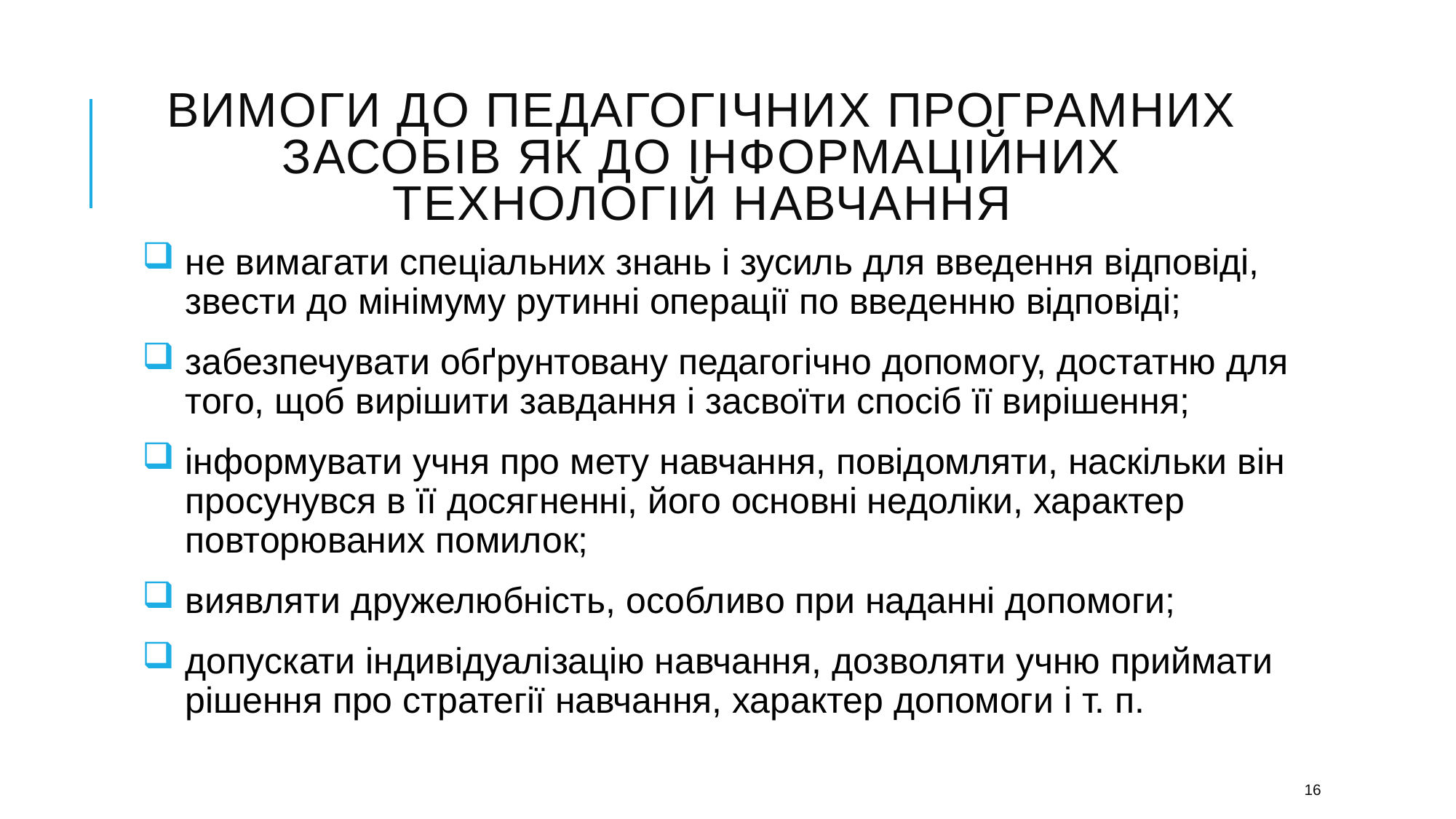

# Вимоги до педагогічних програмних засобів як до інформаційних технологій навчання
не вимагати спеціальних знань і зусиль для введення відповіді, звести до мінімуму рутинні операції по введенню відповіді;
забезпечувати обґрунтовану педагогічно допомогу, достатню для того, щоб вирішити завдання і засвоїти спосіб її вирішення;
інформувати учня про мету навчання, повідомляти, наскільки він просунувся в її досягненні, його основні недоліки, характер повторюваних помилок;
виявляти дружелюбність, особливо при наданні допомоги;
допускати індивідуалізацію навчання, дозволяти учню приймати рішення про стратегії навчання, характер допомоги і т. п.

16